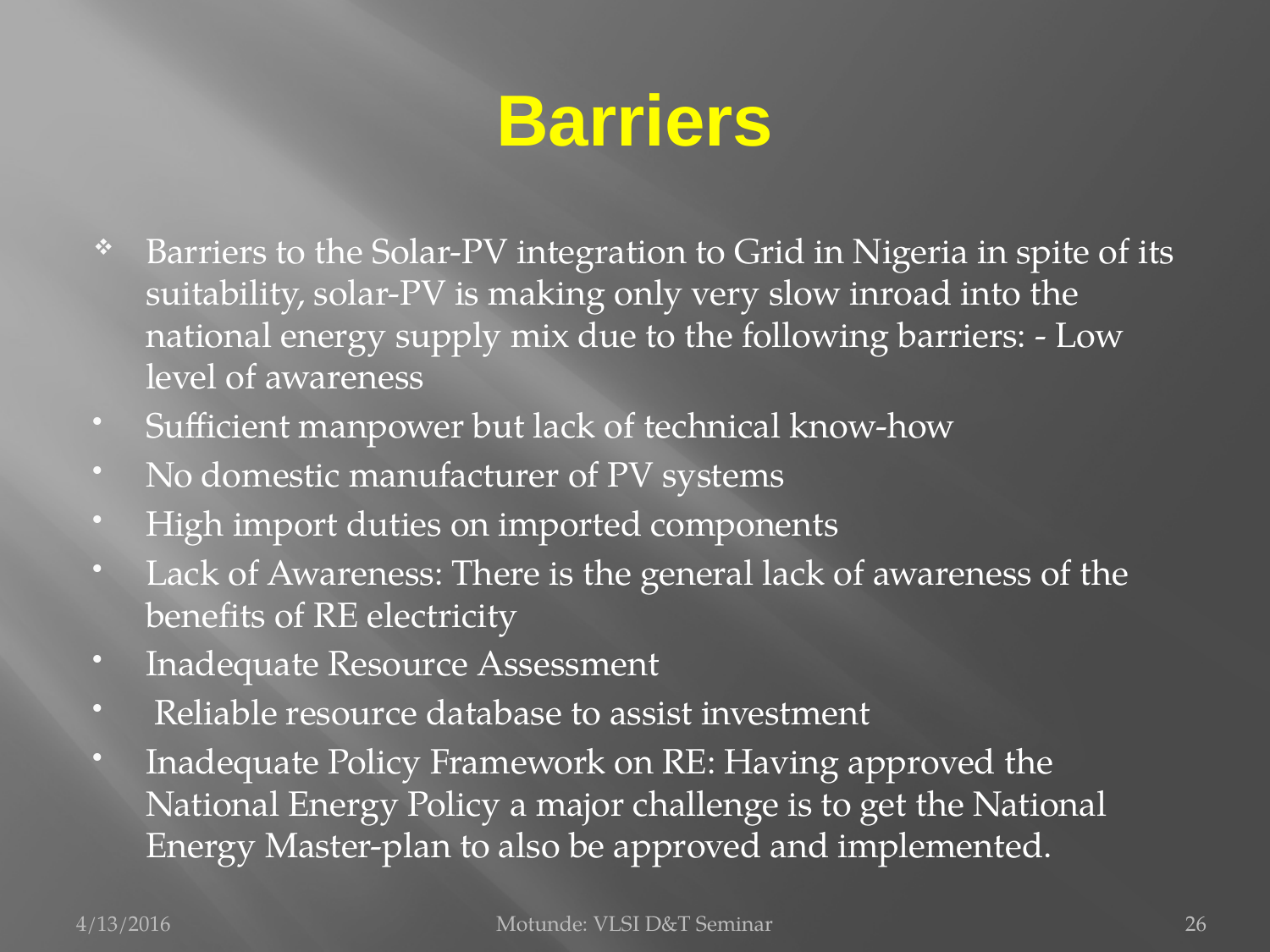

# Barriers
Barriers to the Solar-PV integration to Grid in Nigeria in spite of its suitability, solar-PV is making only very slow inroad into the national energy supply mix due to the following barriers: - Low level of awareness
Sufficient manpower but lack of technical know-how
No domestic manufacturer of PV systems
High import duties on imported components
Lack of Awareness: There is the general lack of awareness of the benefits of RE electricity
Inadequate Resource Assessment
 Reliable resource database to assist investment
Inadequate Policy Framework on RE: Having approved the National Energy Policy a major challenge is to get the National Energy Master-plan to also be approved and implemented.

4/13/2016
Motunde: VLSI D&T Seminar
26